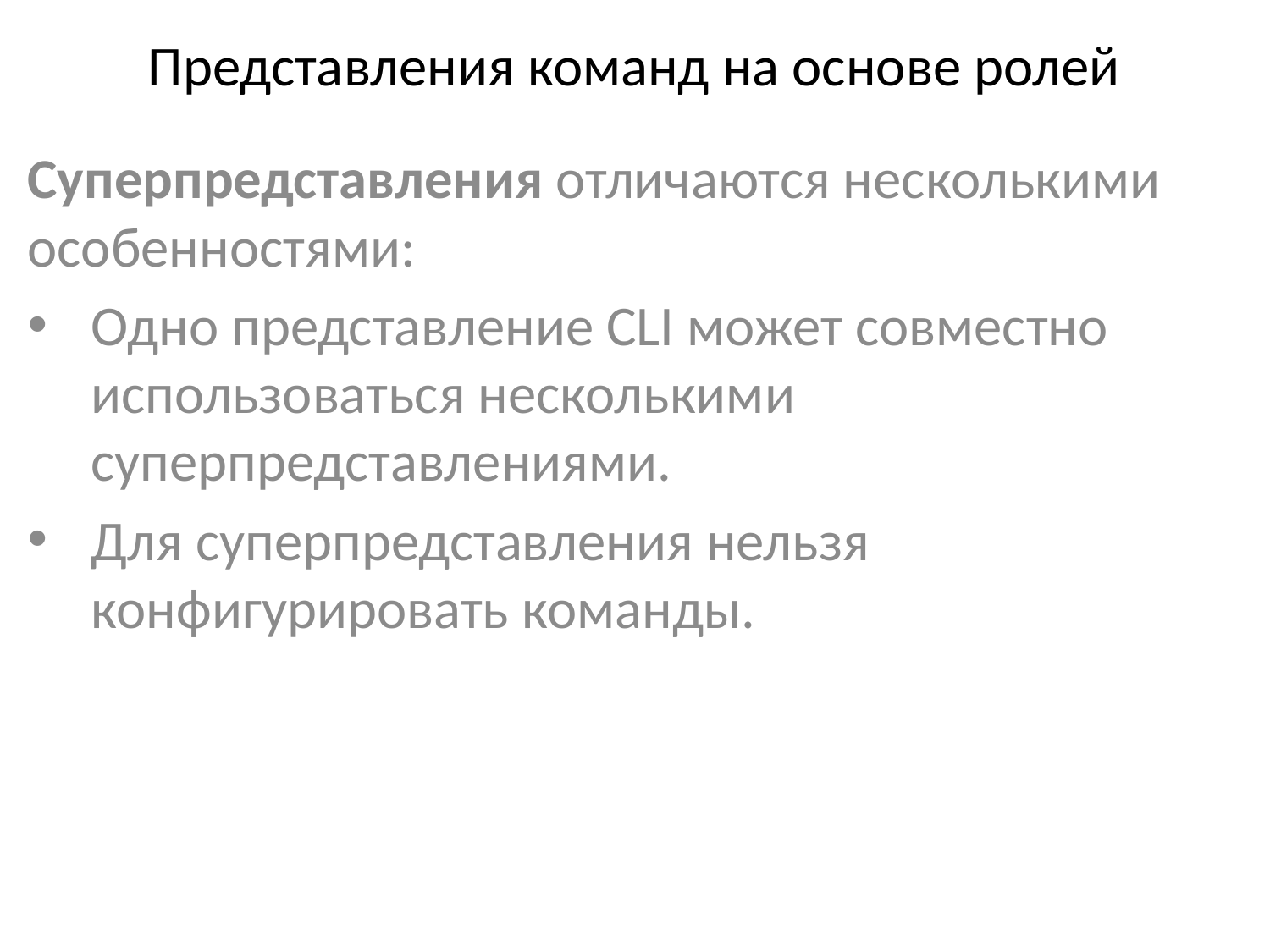

# Представления команд на основе ролей
Суперпредставления отличаются несколькими особенностями:
Одно представление CLI может совместно использоваться несколькими суперпредставлениями.
Для суперпредставления нельзя конфигурировать команды.